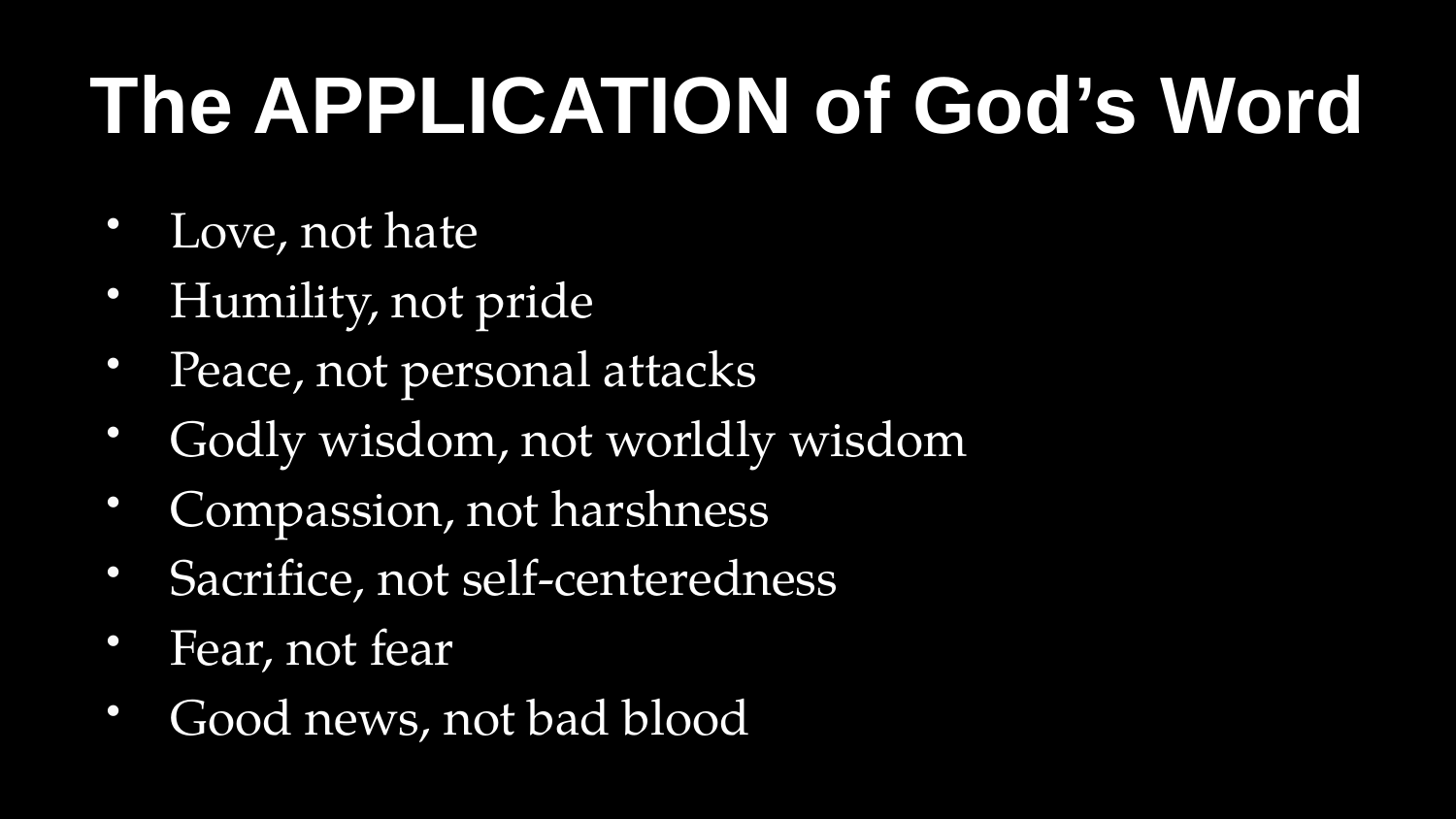

# The APPLICATION of God’s Word
Love, not hate
Humility, not pride
Peace, not personal attacks
Godly wisdom, not worldly wisdom
Compassion, not harshness
Sacrifice, not self-centeredness
Fear, not fear
Good news, not bad blood